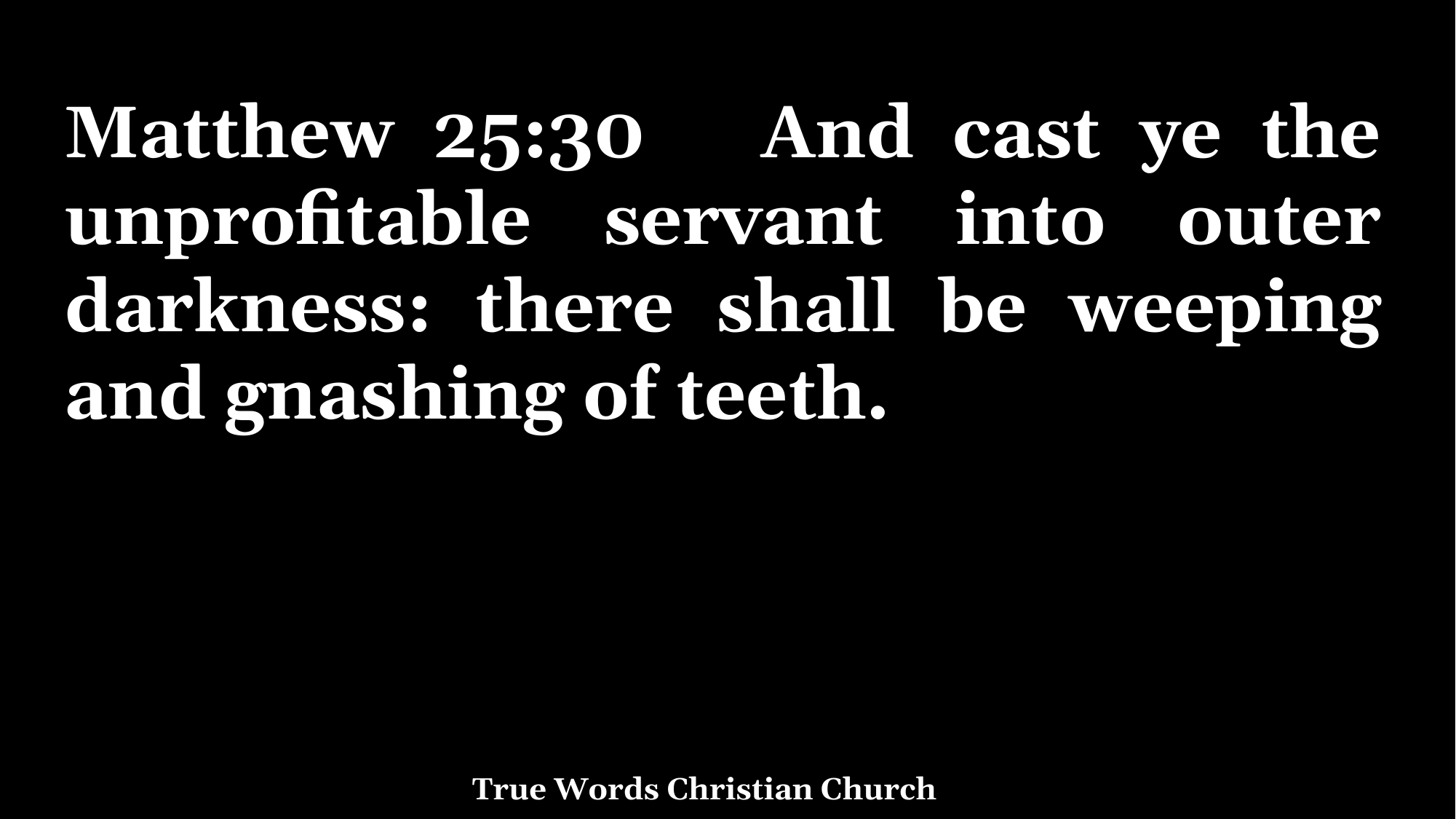

Matthew 25:30   And cast ye the unprofitable servant into outer darkness: there shall be weeping and gnashing of teeth.
True Words Christian Church